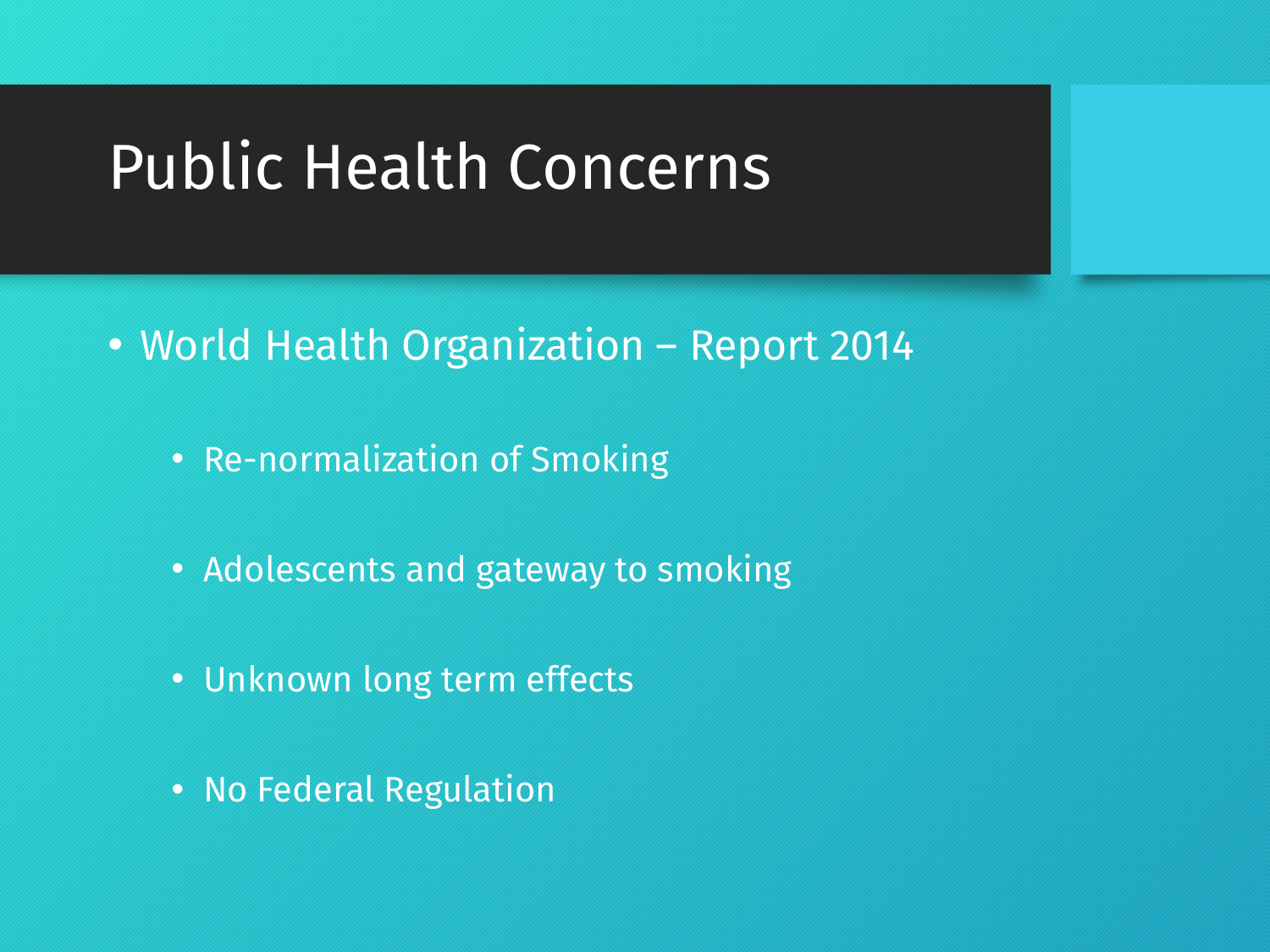

# Public Health Concerns
World Health Organization – Report 2014

Re-normalization of Smoking

Adolescents and gateway to smoking

Unknown long term effects

No Federal Regulation